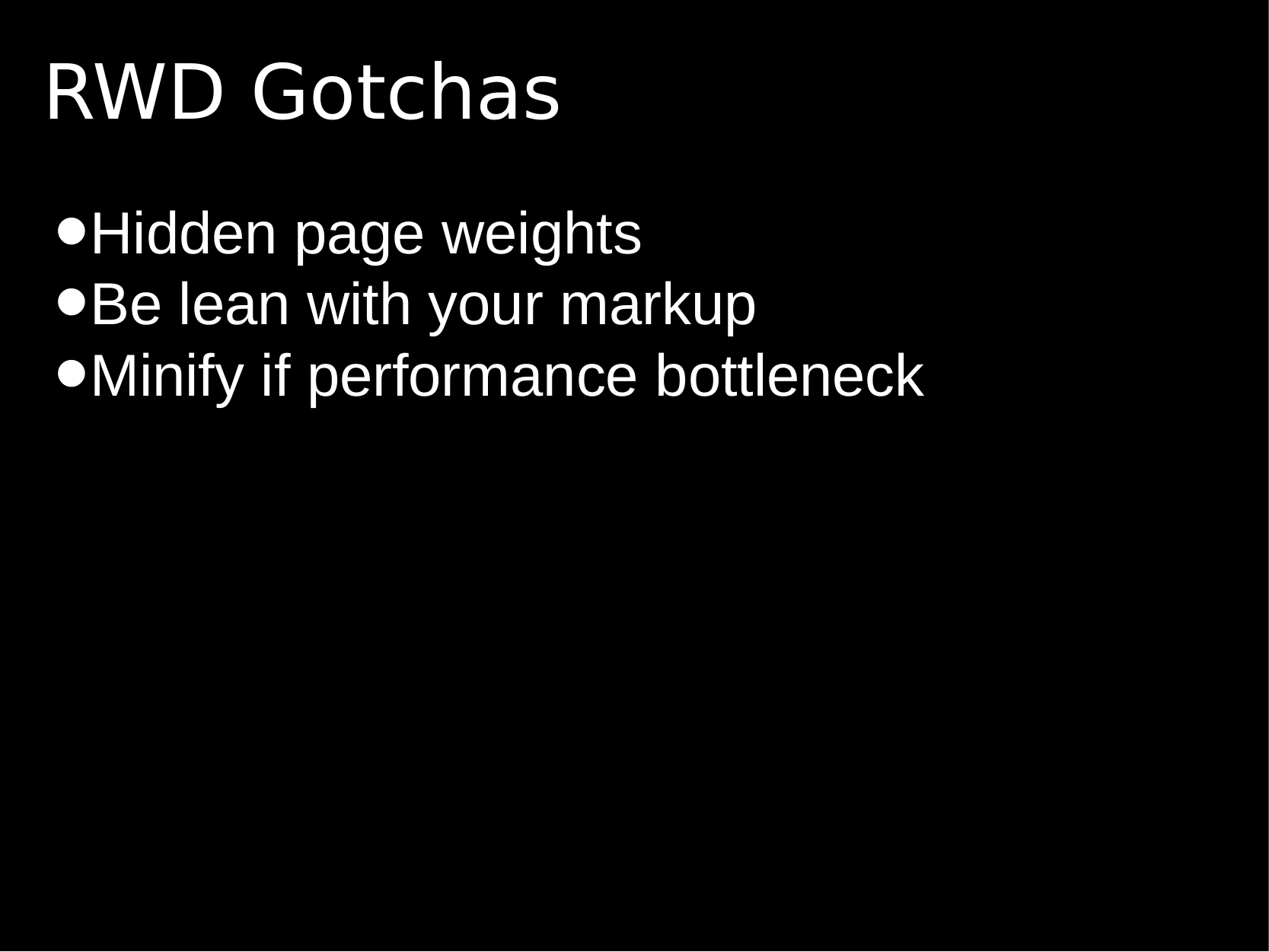

# RWD Gotchas
Hidden page weights
Be lean with your markup
Minify if performance bottleneck